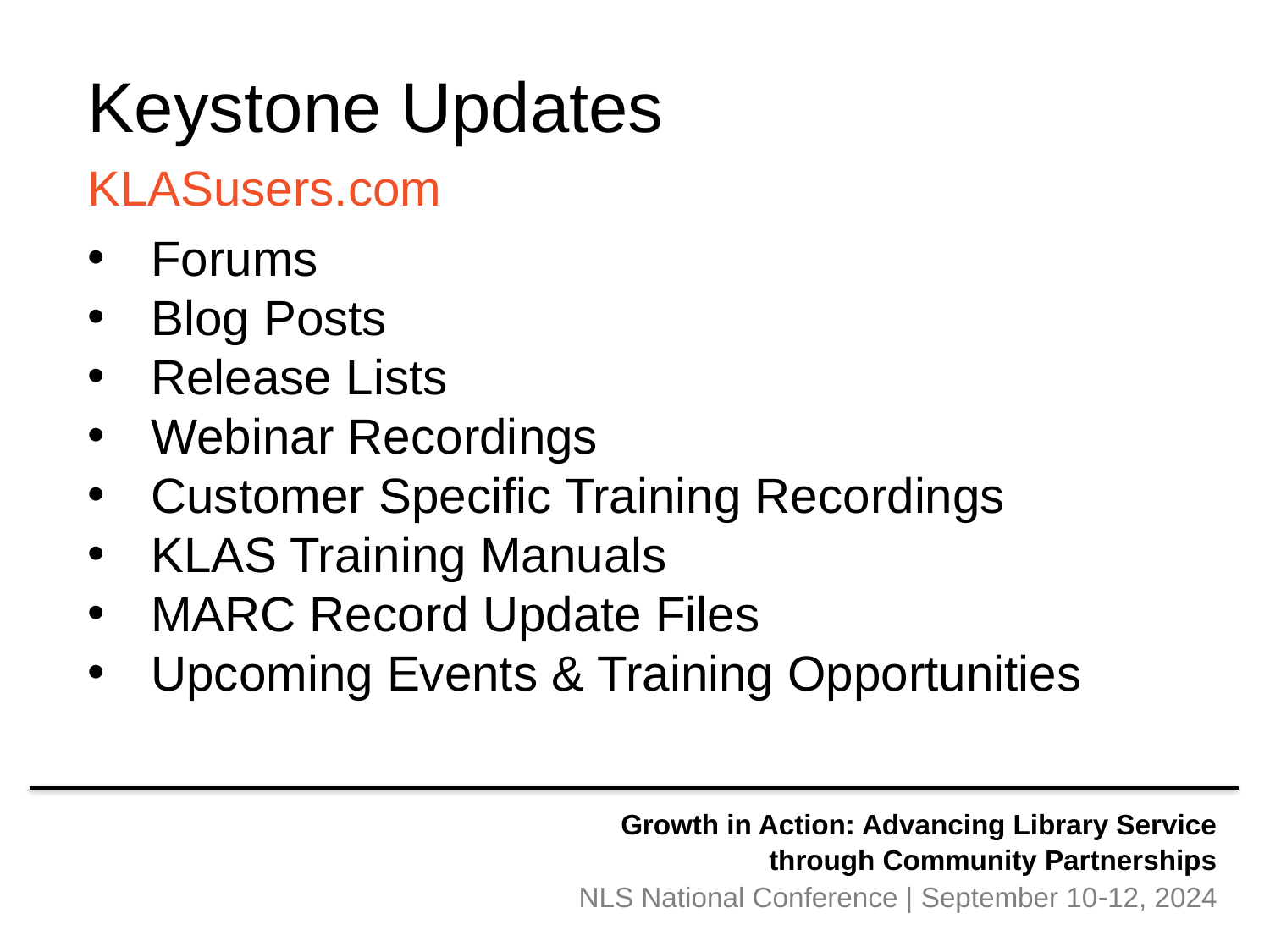

Keystone Updates
KLASusers.com
Forums
Blog Posts
Release Lists
Webinar Recordings
Customer Specific Training Recordings
KLAS Training Manuals
MARC Record Update Files
Upcoming Events & Training Opportunities

Growth in Action: Advancing Library Service
through Community Partnerships
NLS National Conference | September 10−12, 2024